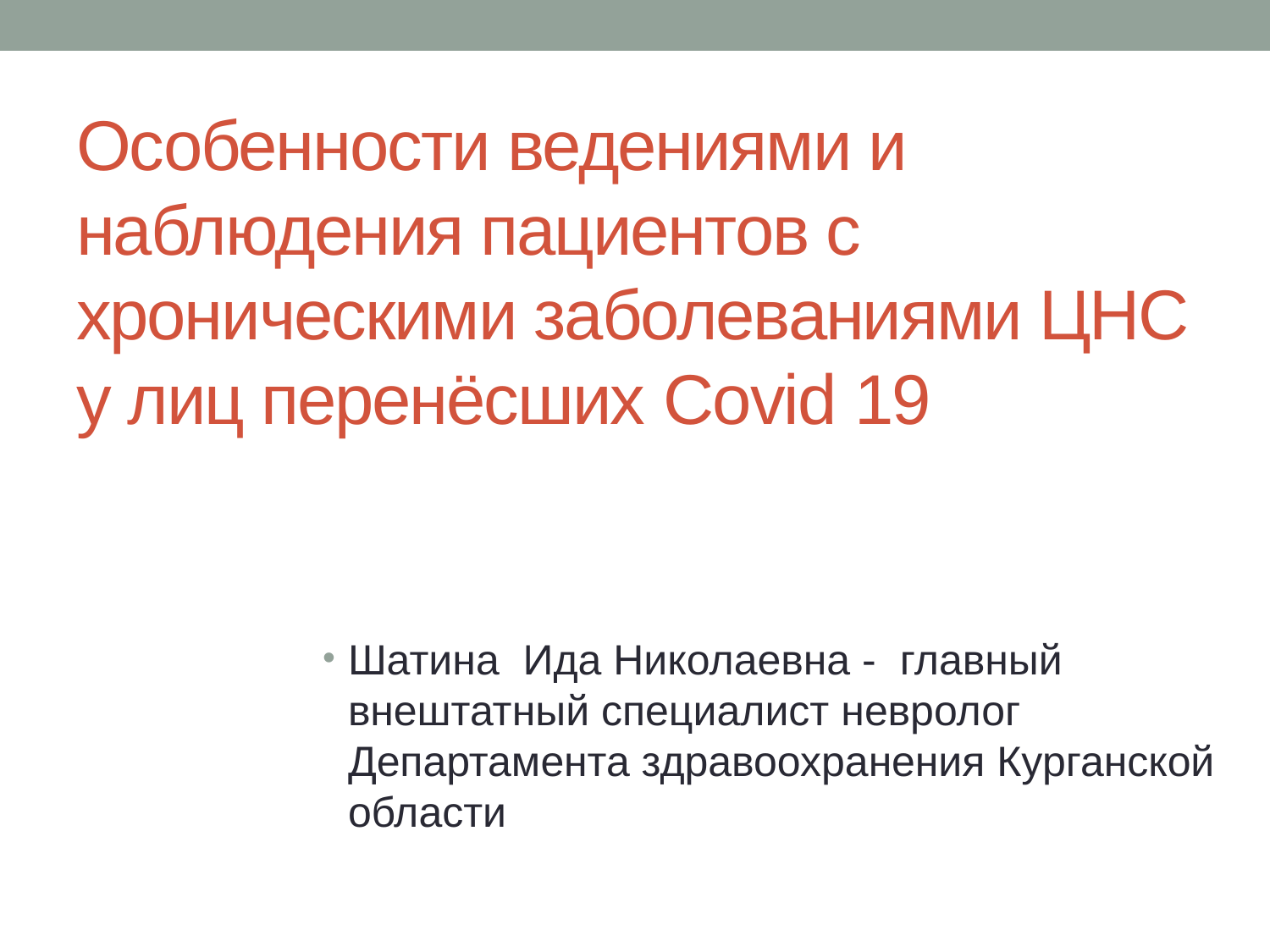

# Особенности ведениями и наблюдения пациентов с хроническими заболеваниями ЦНС у лиц перенёсших Covid 19
Шатина  Ида Николаевна -  главный внештатный специалист невролог Департамента здравоохранения Курганской области